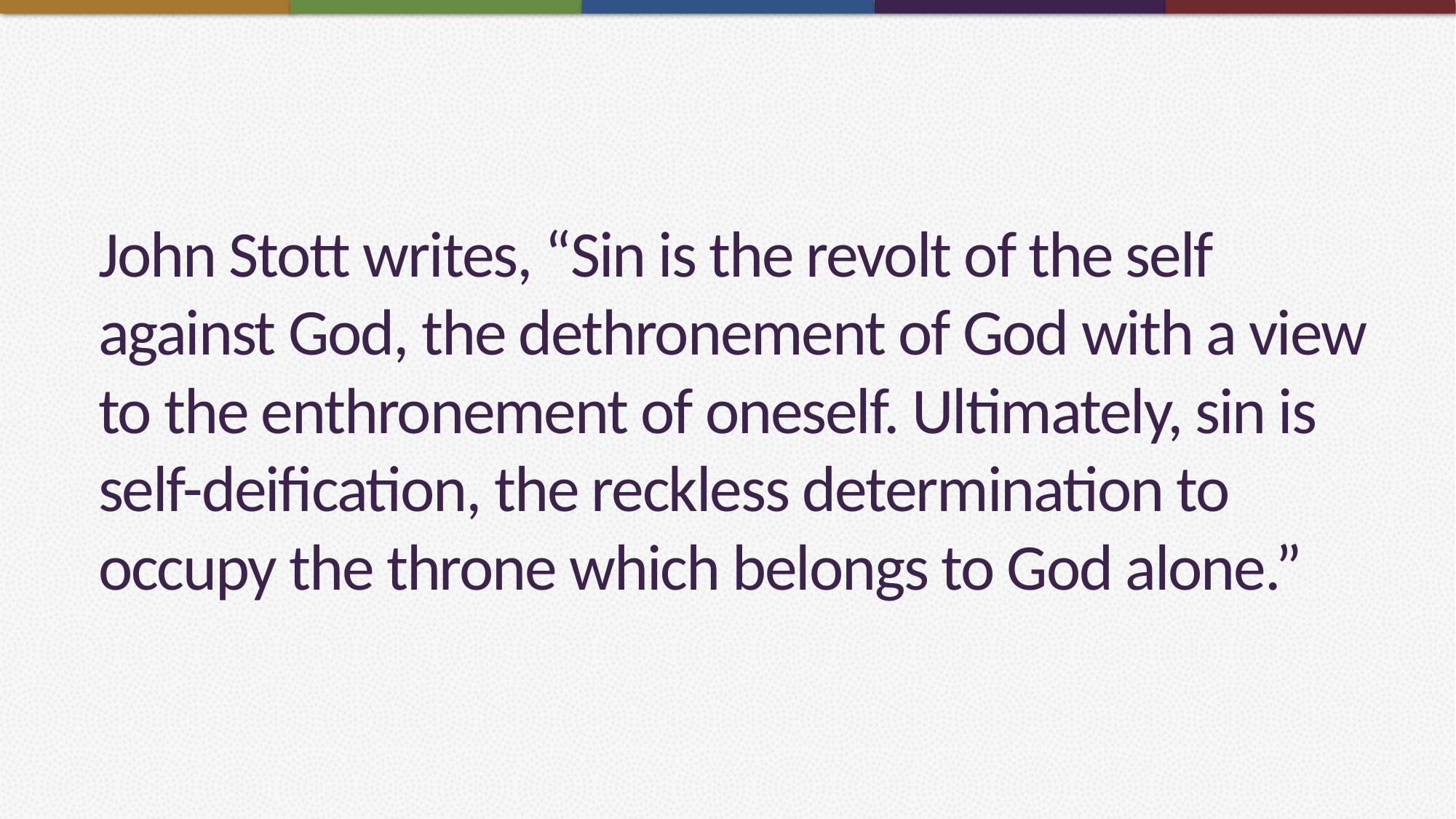

# John Stott writes, “Sin is the revolt of the self against God, the dethronement of God with a view to the enthronement of oneself. Ultimately, sin is self-deification, the reckless determination to occupy the throne which belongs to God alone.”